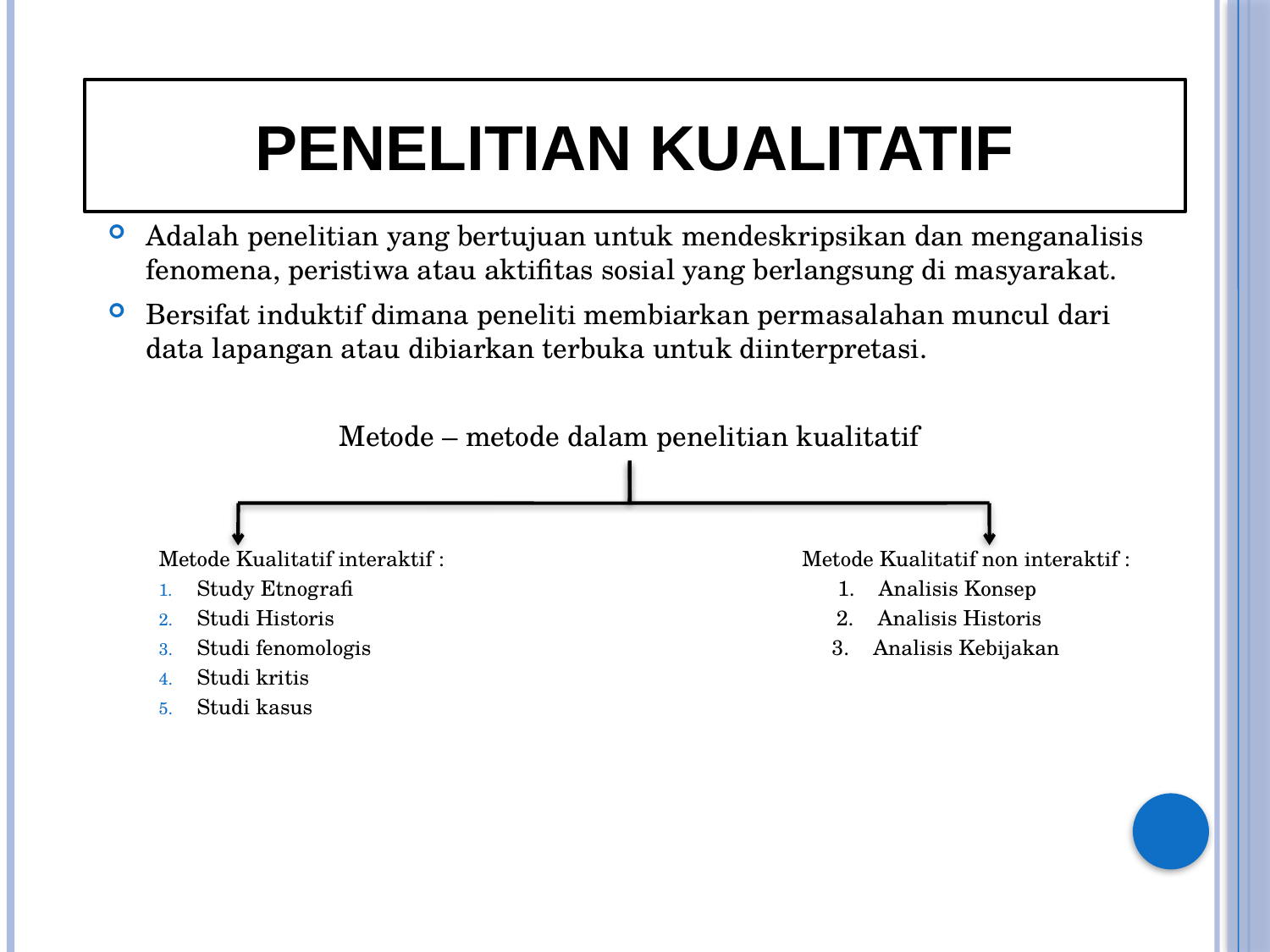

# Penelitian Kualitatif
Adalah penelitian yang bertujuan untuk mendeskripsikan dan menganalisis fenomena, peristiwa atau aktifitas sosial yang berlangsung di masyarakat.
Bersifat induktif dimana peneliti membiarkan permasalahan muncul dari data lapangan atau dibiarkan terbuka untuk diinterpretasi.

Metode – metode dalam penelitian kualitatif

Metode Kualitatif interaktif :		                                      Metode Kualitatif non interaktif :
Study Etnografi                                                                                  1.    Analisis Konsep
Studi Historis                                                                                     2.    Analisis Historis
Studi fenomologis                                                                              3.    Analisis Kebijakan
Studi kritis
Studi kasus